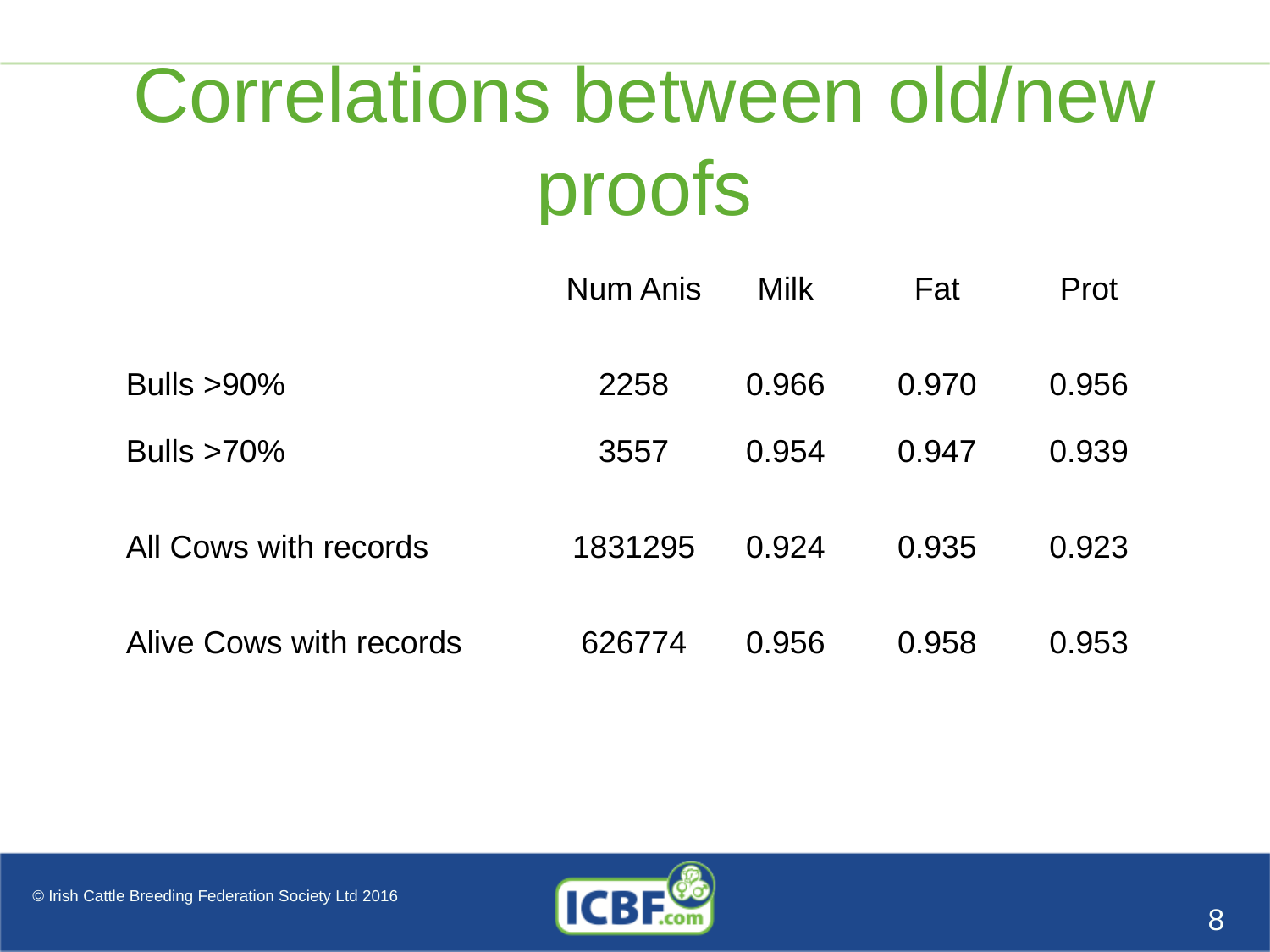

# Correlations between old/new proofs
|  | Num Anis | Milk | Fat | Prot |
| --- | --- | --- | --- | --- |
| Bulls >90% | 2258 | 0.966 | 0.970 | 0.956 |
| Bulls >70% | 3557 | 0.954 | 0.947 | 0.939 |
| All Cows with records | 1831295 | 0.924 | 0.935 | 0.923 |
| Alive Cows with records | 626774 | 0.956 | 0.958 | 0.953 |
8